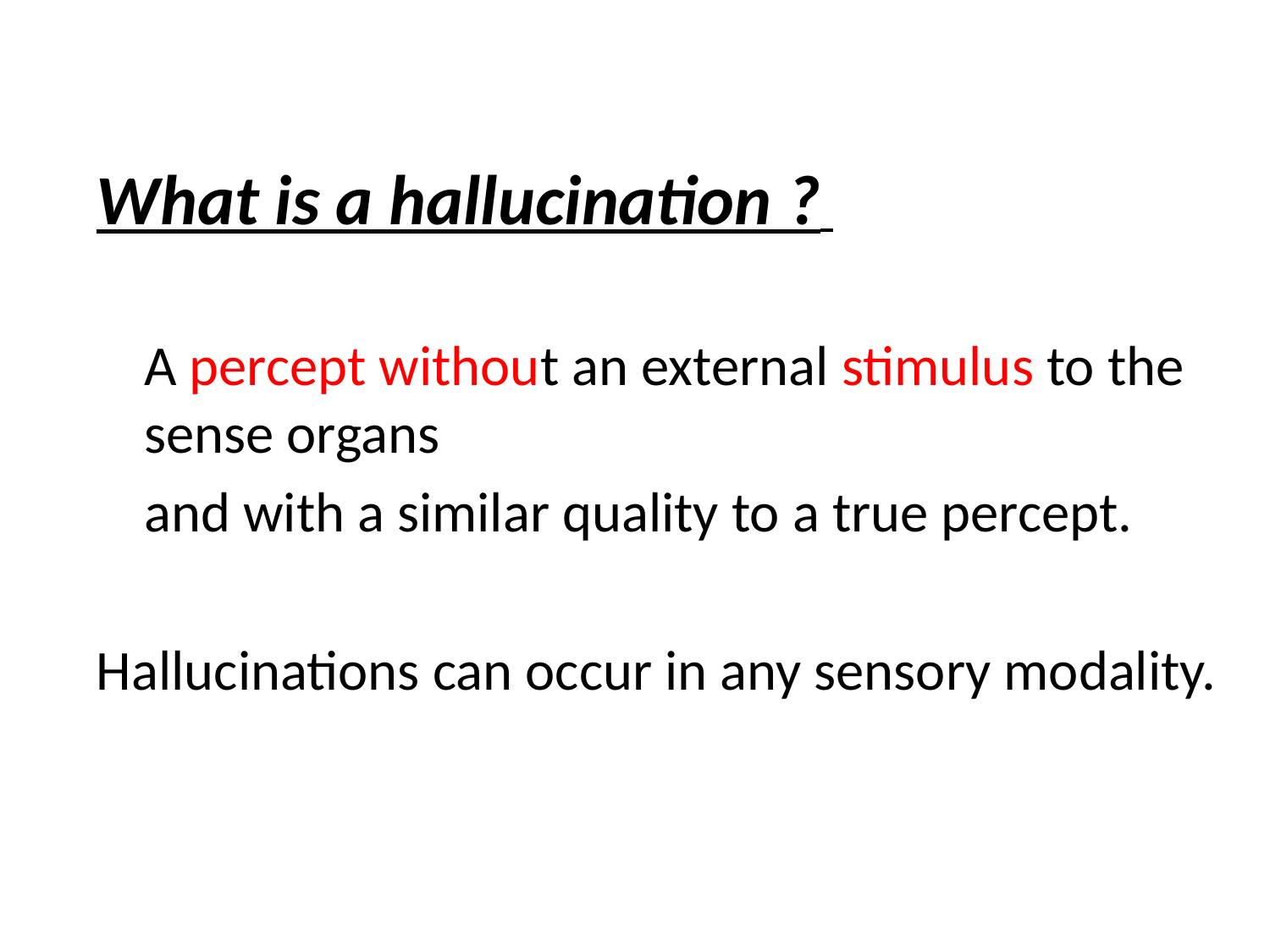

What is a hallucination ?

	A percept without an external stimulus to the sense organs
	and with a similar quality to a true percept.

Hallucinations can occur in any sensory modality.